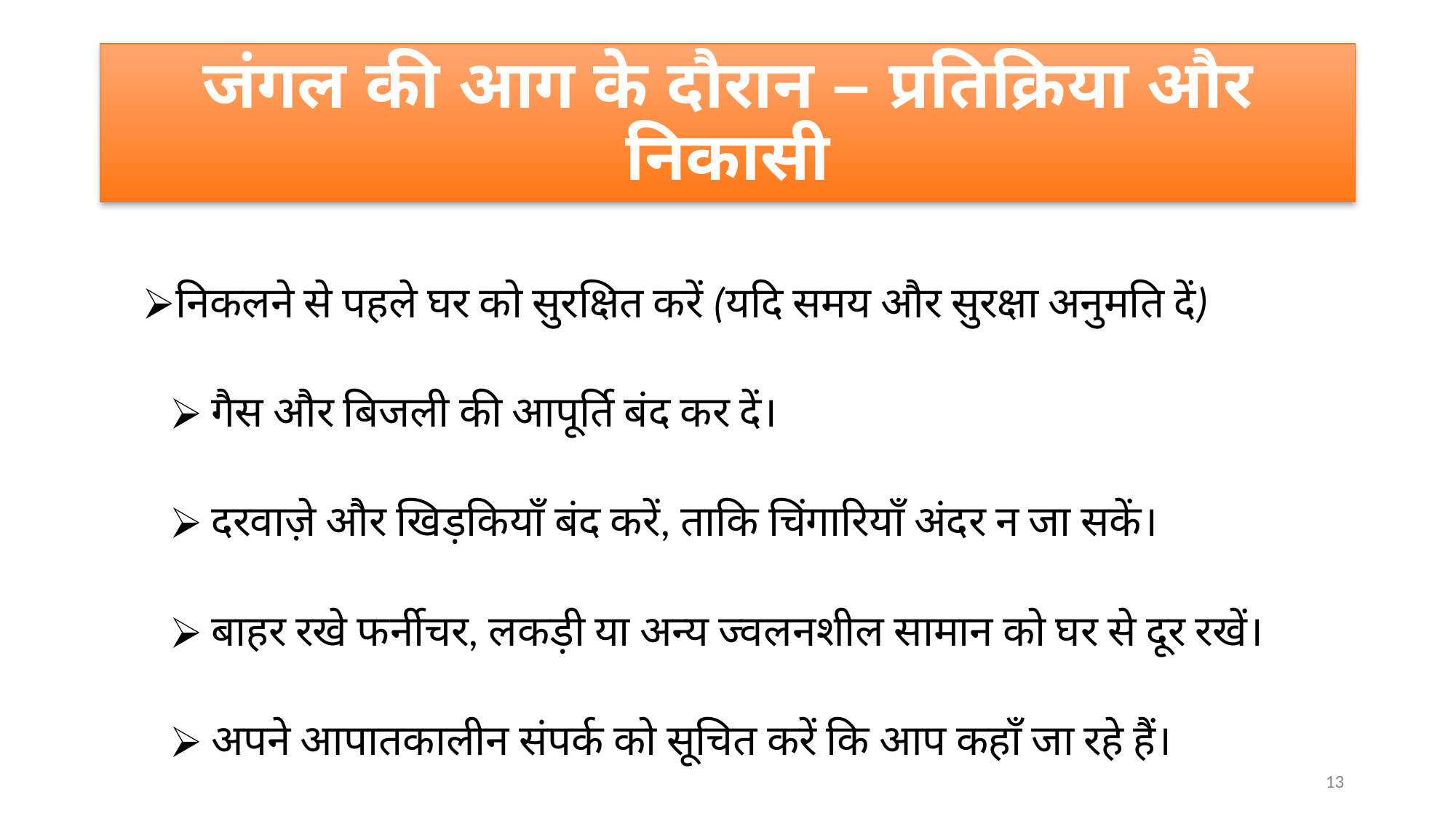

# जंगल की आग के दौरान – प्रतिक्रिया और निकासी
निकलने से पहले घर को सुरक्षित करें (यदि समय और सुरक्षा अनुमति दें)
गैस और बिजली की आपूर्ति बंद कर दें।
दरवाज़े और खिड़कियाँ बंद करें, ताकि चिंगारियाँ अंदर न जा सकें।
बाहर रखे फर्नीचर, लकड़ी या अन्य ज्वलनशील सामान को घर से दूर रखें।
अपने आपातकालीन संपर्क को सूचित करें कि आप कहाँ जा रहे हैं।

13